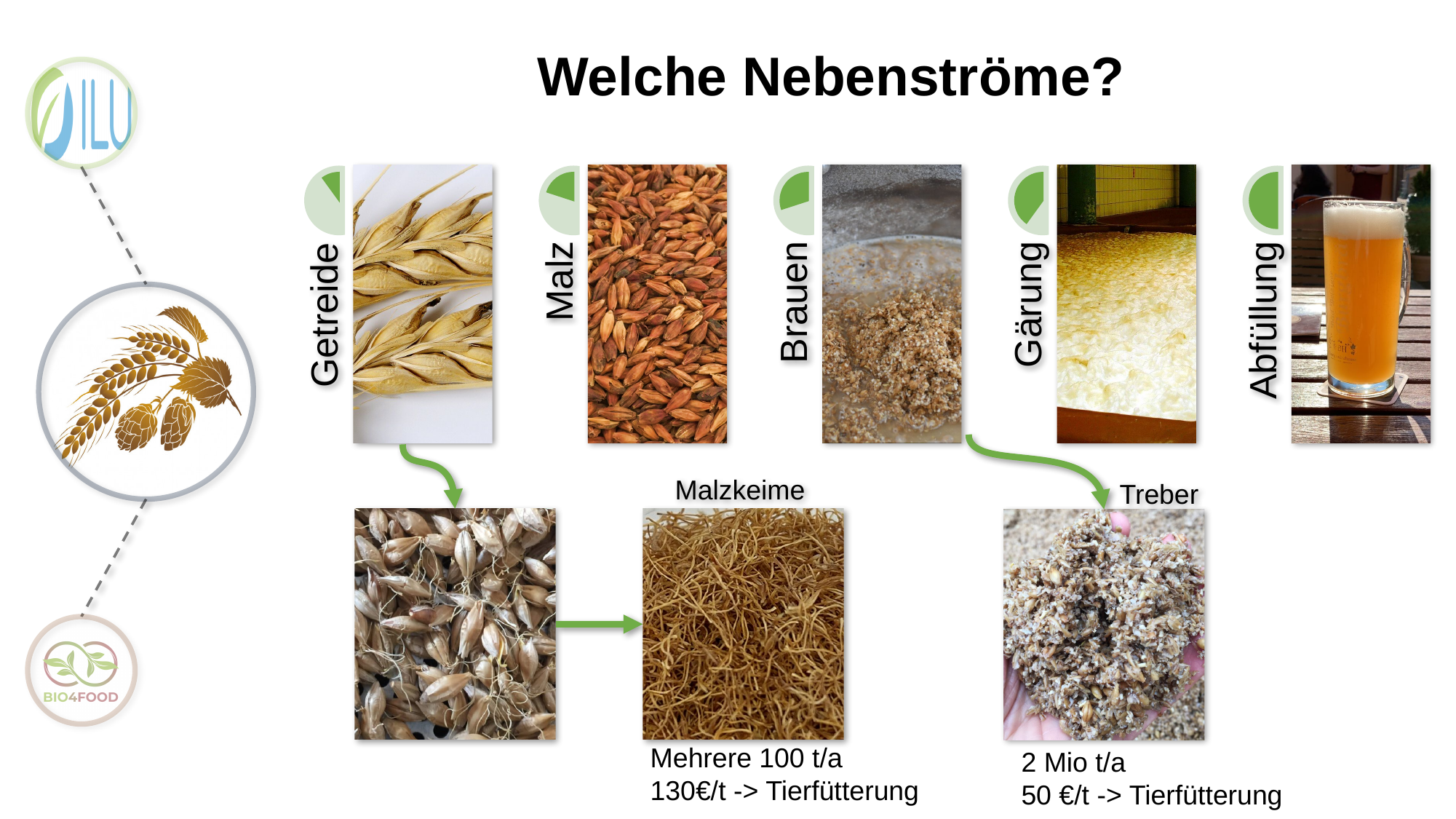

Welche Nebenströme?

Getreide

Malz

Brauen

Gärung

Abfüllung

Malzkeime
Treber

Mehrere 100 t/a
130€/t -> Tierfütterung
2 Mio t/a
50 €/t -> Tierfütterung
12